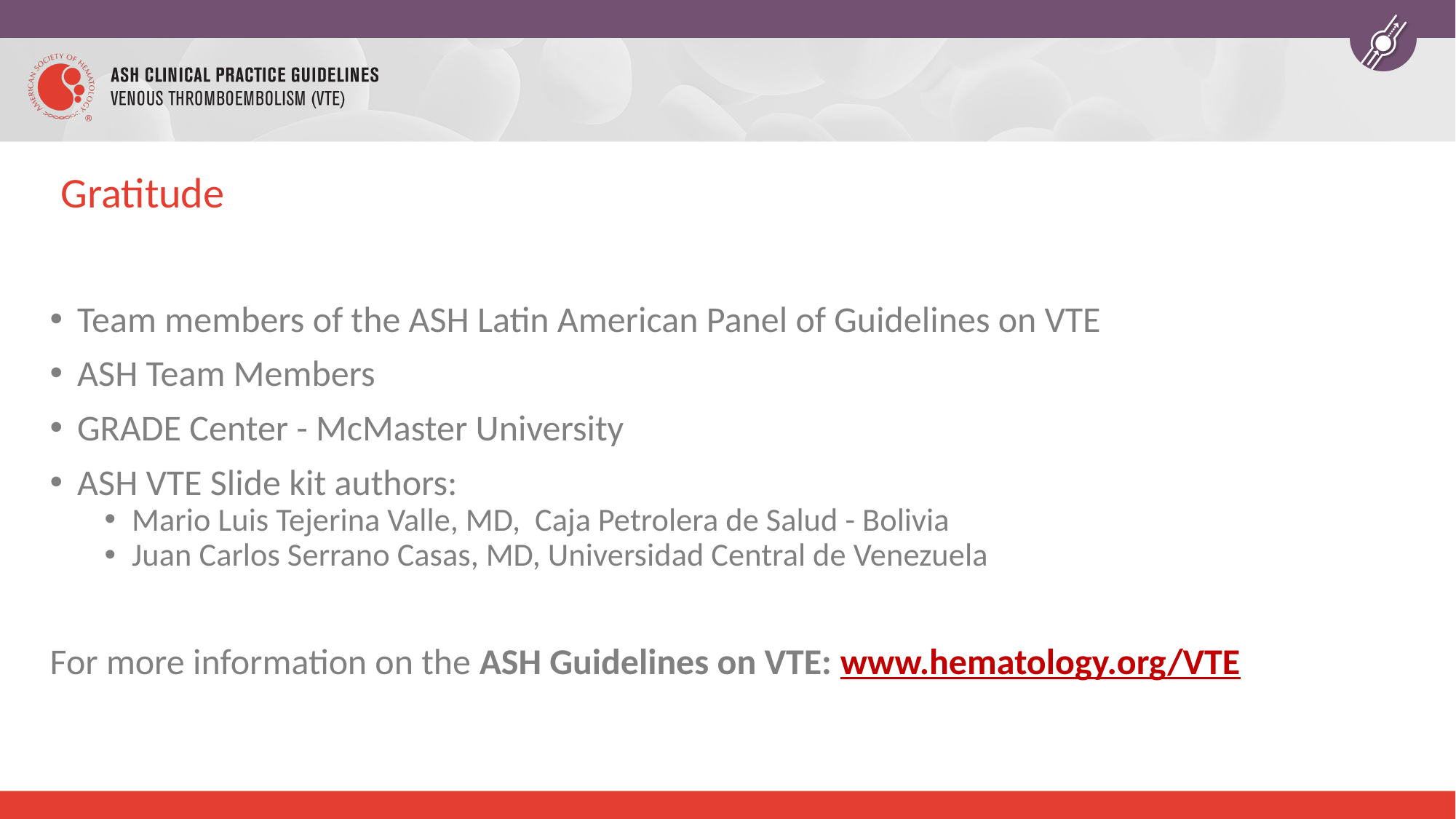

# Gratitude
Team members of the ASH Latin American Panel of Guidelines on VTE
ASH Team Members
GRADE Center - McMaster University
ASH VTE Slide kit authors:
Mario Luis Tejerina Valle, MD,  Caja Petrolera de Salud - Bolivia
Juan Carlos Serrano Casas, MD, Universidad Central de Venezuela

For more information on the ASH Guidelines on VTE: www.hematology.org/VTE